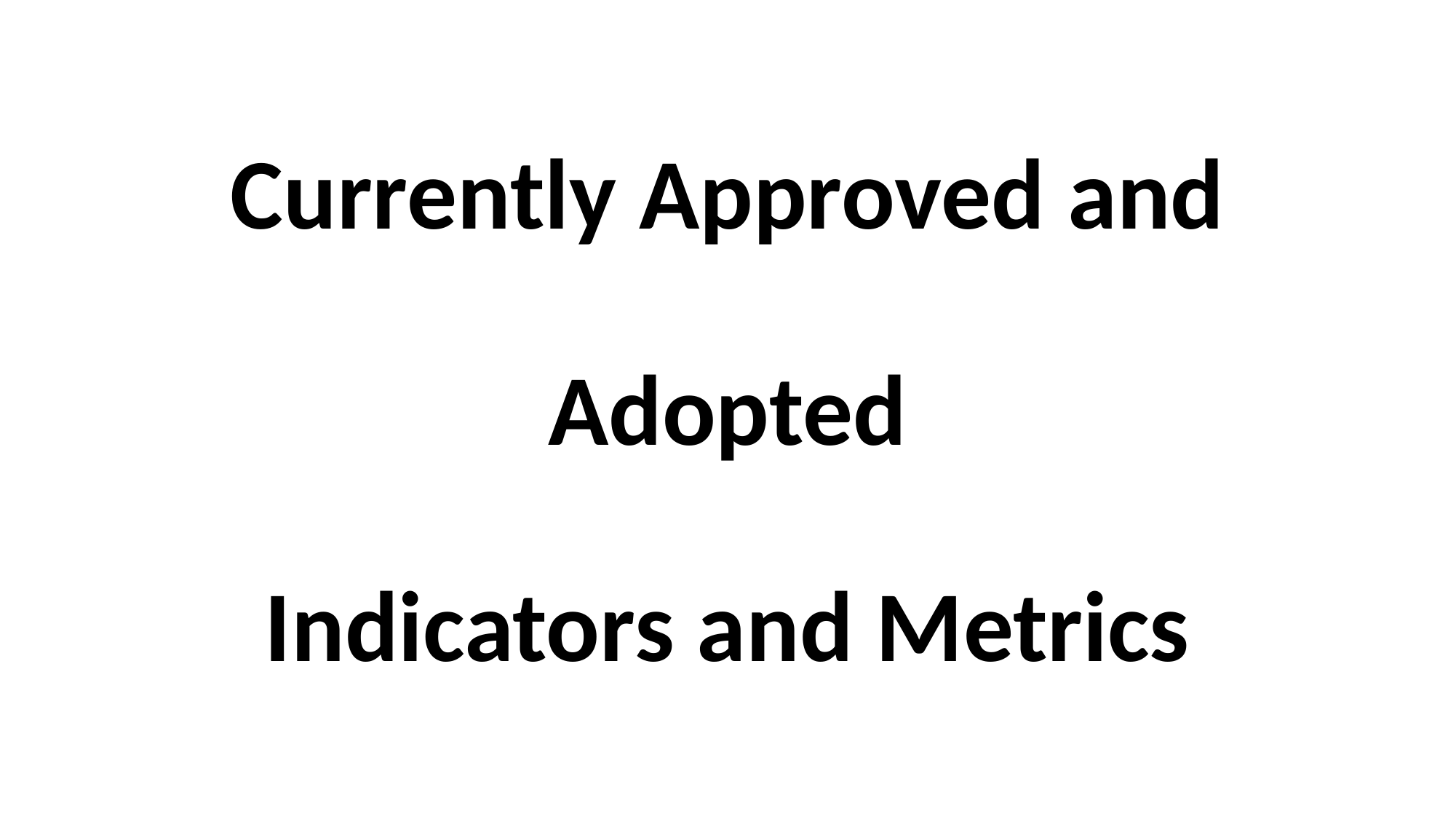

# Currently Approved and Adopted Indicators and Metrics